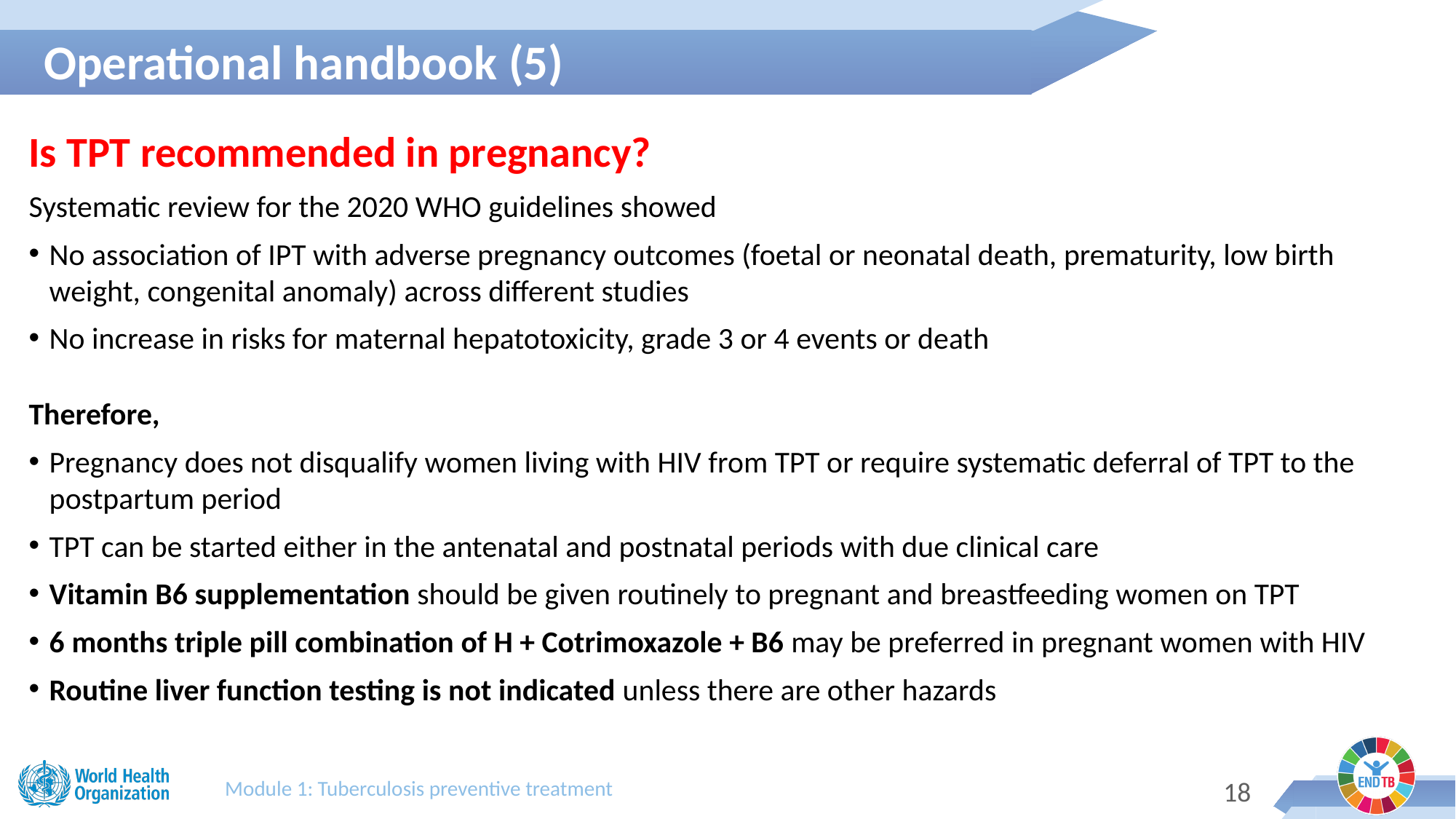

Operational handbook (5)​
Is TPT recommended in pregnancy?
Systematic review for the 2020 WHO guidelines showed
No association of IPT with adverse pregnancy outcomes (foetal or neonatal death, prematurity, low birth weight, congenital anomaly) across different studies
No increase in risks for maternal hepatotoxicity, grade 3 or 4 events or death

Therefore,
Pregnancy does not disqualify women living with HIV from TPT or require systematic deferral of TPT to the postpartum period
TPT can be started either in the antenatal and postnatal periods with due clinical care
Vitamin B6 supplementation should be given routinely to pregnant and breastfeeding women on TPT
6 months triple pill combination of H + Cotrimoxazole + B6 may be preferred in pregnant women with HIV
Routine liver function testing is not indicated unless there are other hazards
Module 1: Tuberculosis preventive treatment
18